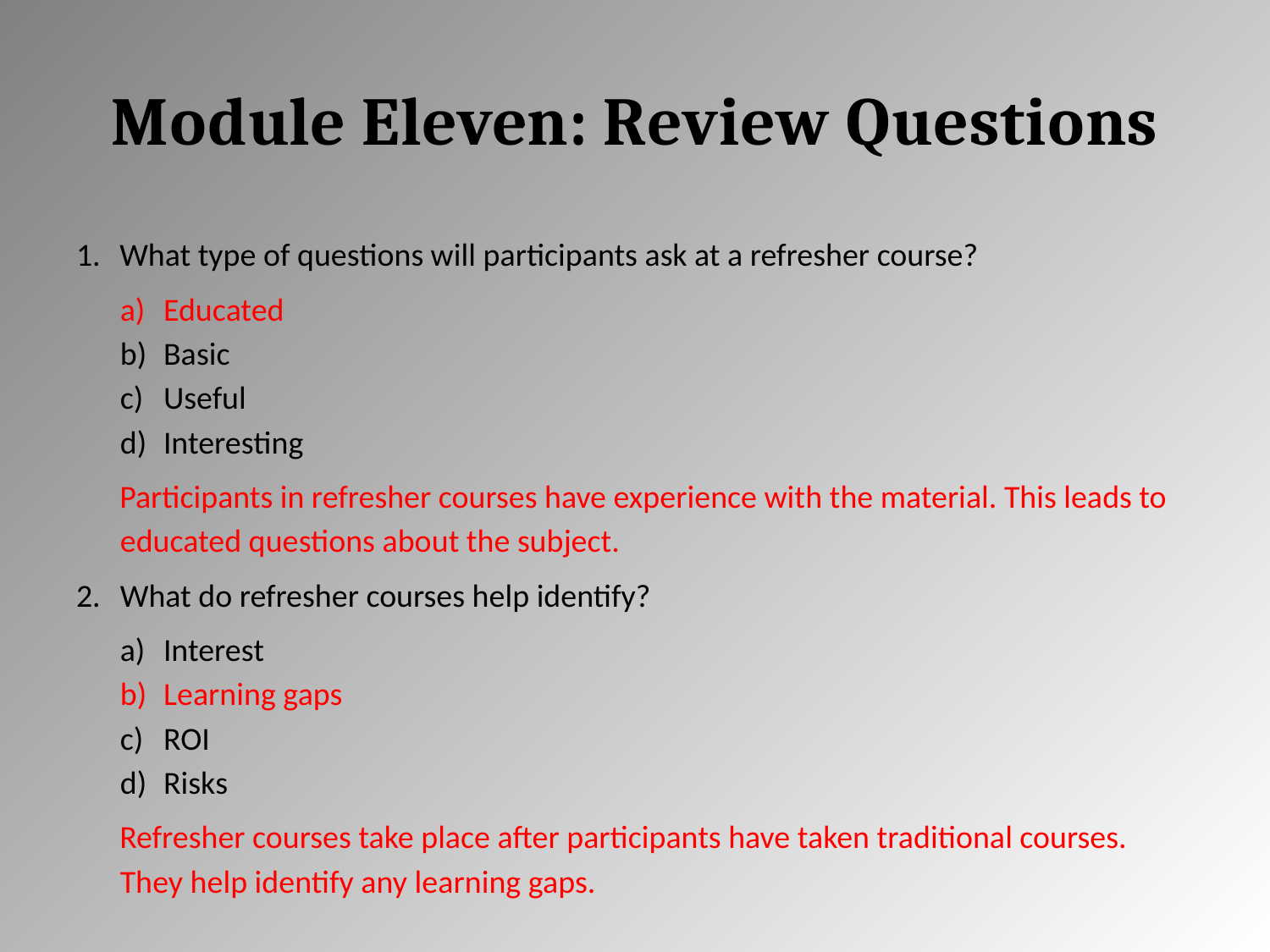

# Module Eleven: Review Questions
What type of questions will participants ask at a refresher course?
Educated
Basic
Useful
Interesting
Participants in refresher courses have experience with the material. This leads to educated questions about the subject.
What do refresher courses help identify?
Interest
Learning gaps
ROI
Risks
Refresher courses take place after participants have taken traditional courses. They help identify any learning gaps.